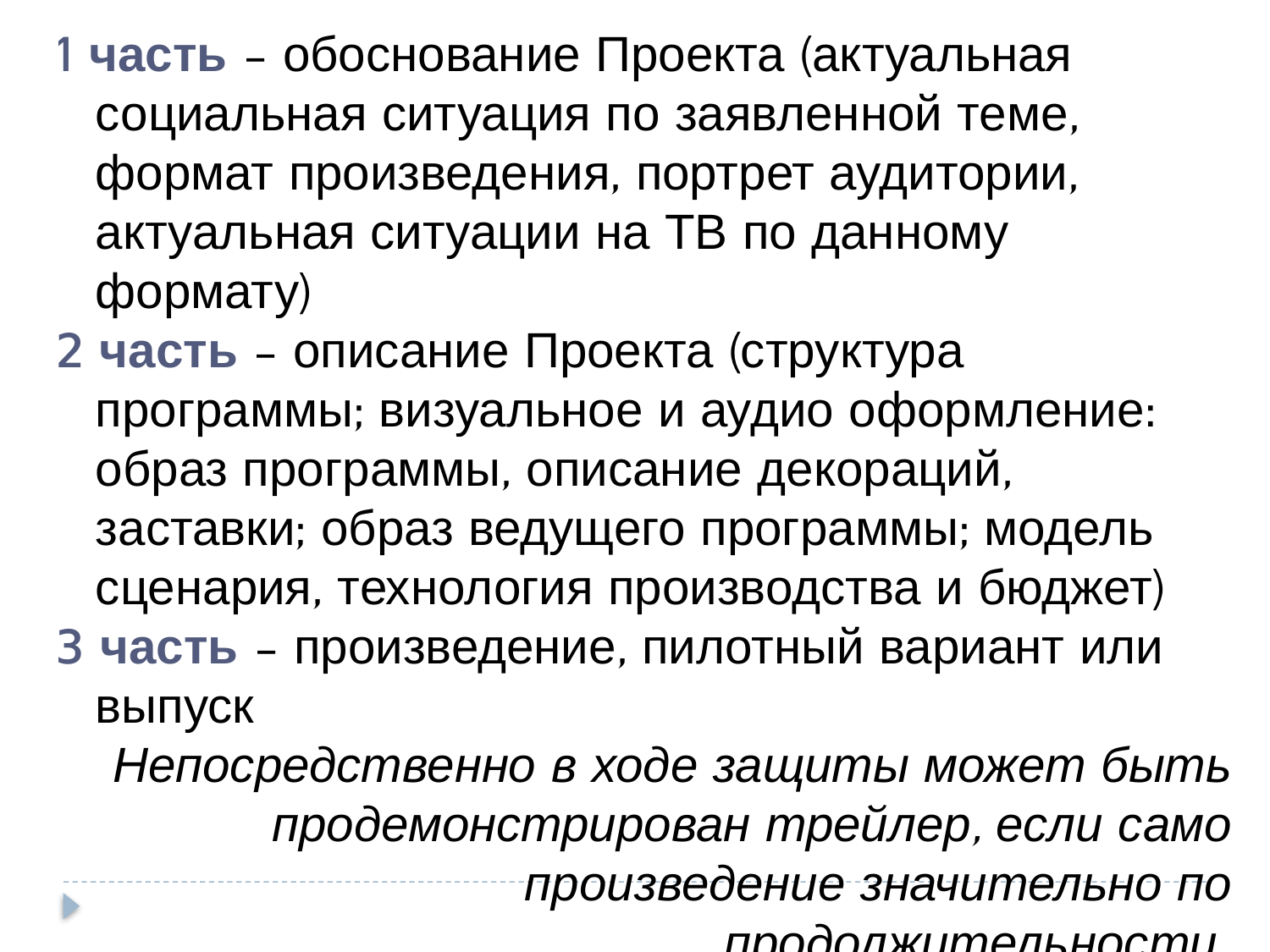

1 часть – обоснование Проекта (актуальная социальная ситуация по заявленной теме, формат произведения, портрет аудитории, актуальная ситуации на ТВ по данному формату)
2 часть – описание Проекта (структура программы; визуальное и аудио оформление: образ программы, описание декораций, заставки; образ ведущего программы; модель сценария, технология производства и бюджет)
3 часть – произведение, пилотный вариант или выпуск
Непосредственно в ходе защиты может быть продемонстрирован трейлер, если само произведение значительно по продолжительности
#